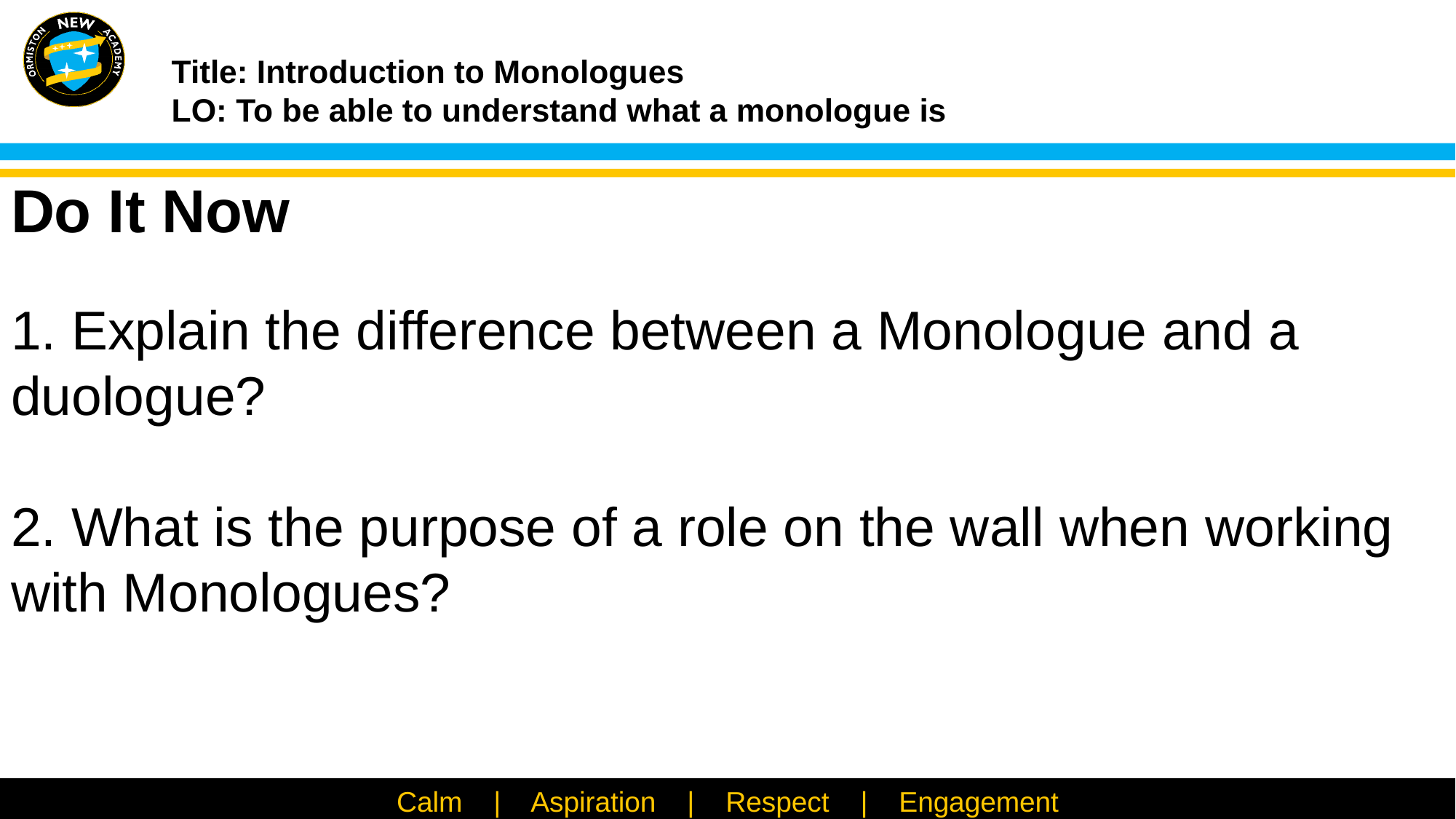

Do It Now

1. Explain the difference between a Monologue and a duologue?

2. What is the purpose of a role on the wall when working with Monologues?